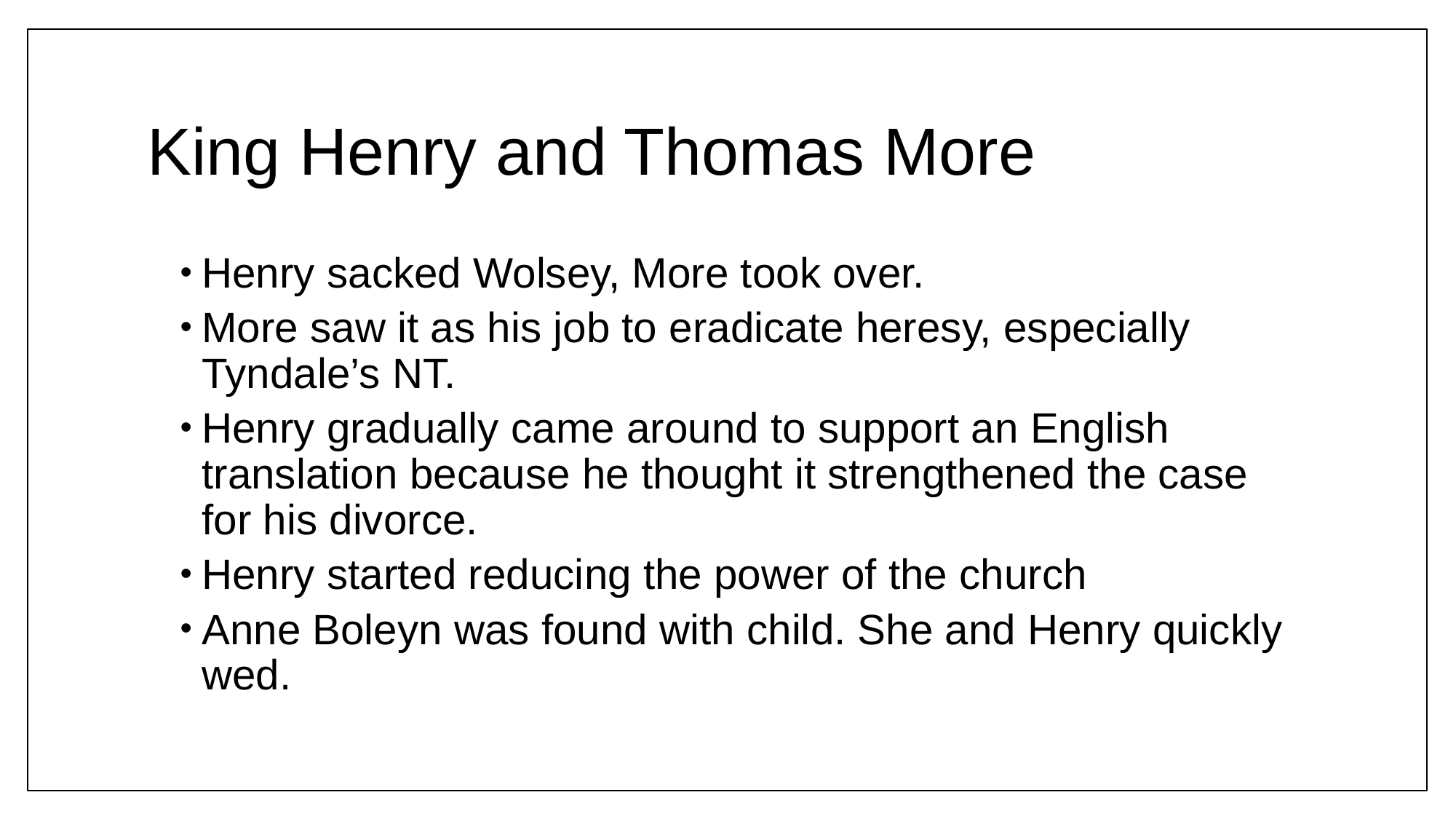

# King Henry and Thomas More
Henry sacked Wolsey, More took over.
More saw it as his job to eradicate heresy, especially Tyndale’s NT.
Henry gradually came around to support an English translation because he thought it strengthened the case for his divorce.
Henry started reducing the power of the church
Anne Boleyn was found with child. She and Henry quickly wed.